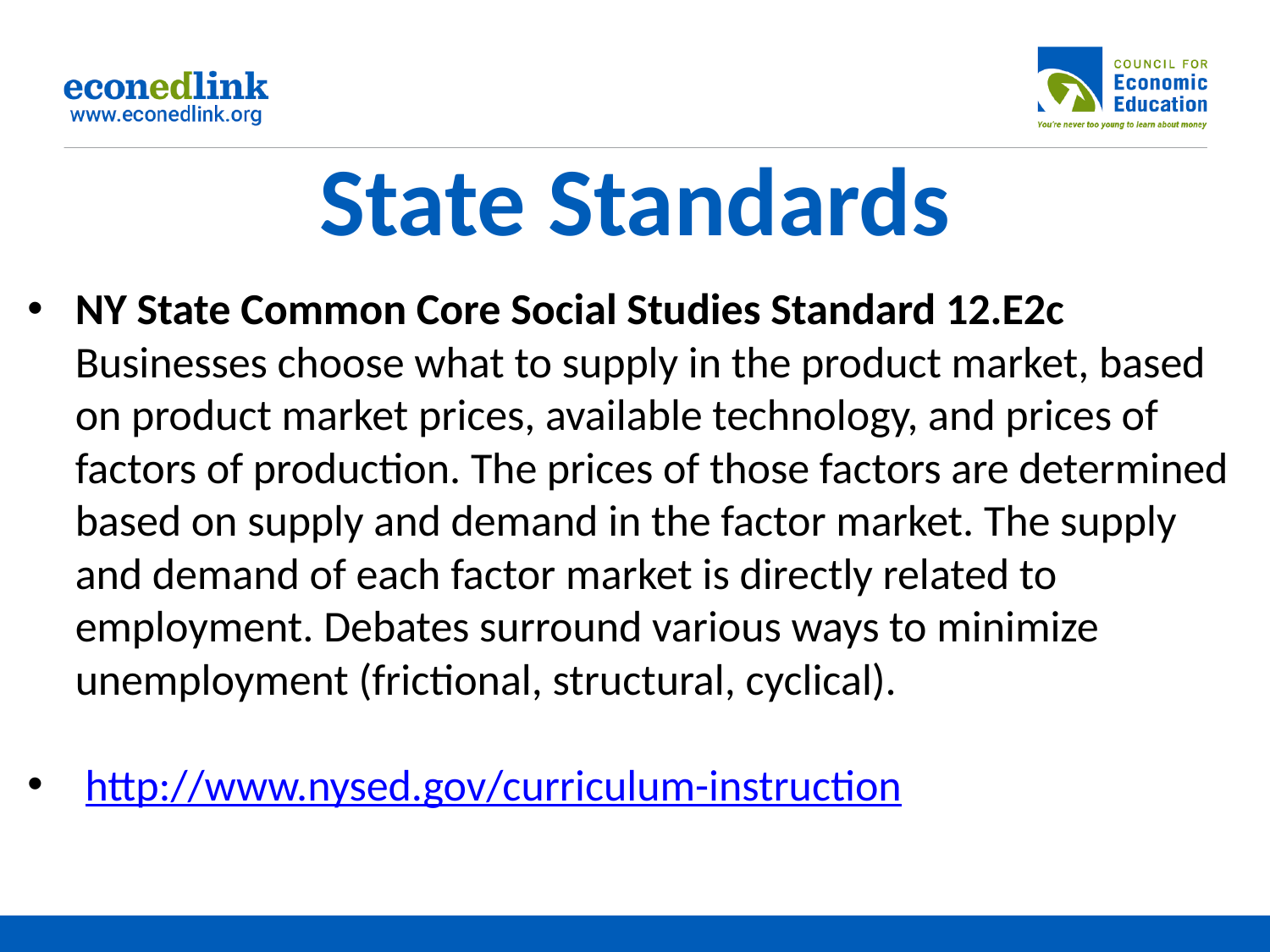

# State Standards
NY State Common Core Social Studies Standard 12.E2c Businesses choose what to supply in the product market, based on product market prices, available technology, and prices of factors of production. The prices of those factors are determined based on supply and demand in the factor market. The supply and demand of each factor market is directly related to employment. Debates surround various ways to minimize unemployment (frictional, structural, cyclical).

 http://www.nysed.gov/curriculum-instruction